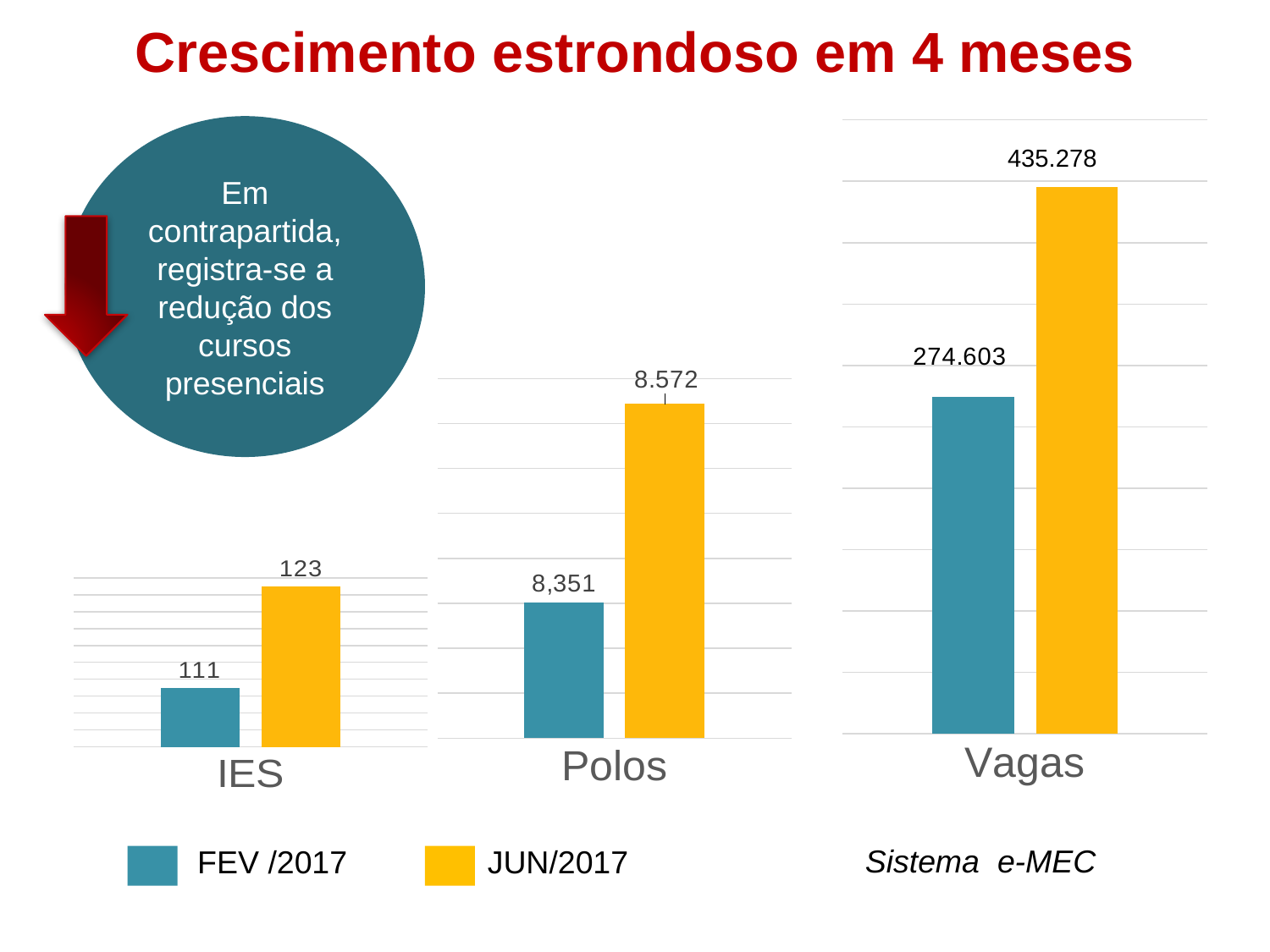

Crescimento estrondoso em 4 meses

### Chart

| Category | fev/17 | jun/17 |
|---|---|---|
| Vagas | 274603.0 | 445278.0 |
Em contrapartida, registra-se a redução dos cursos presenciais

435.278

### Chart

| Category | fev/17 | jun/217 |
|---|---|---|
| Polos | 8351.0 | 8572.0 |

### Chart

| Category | fev/17 | jun/217 |
|---|---|---|
| IES | 111.0 | 123.0 |
Sistema  e-MEC
FEV /2017
JUN/2017